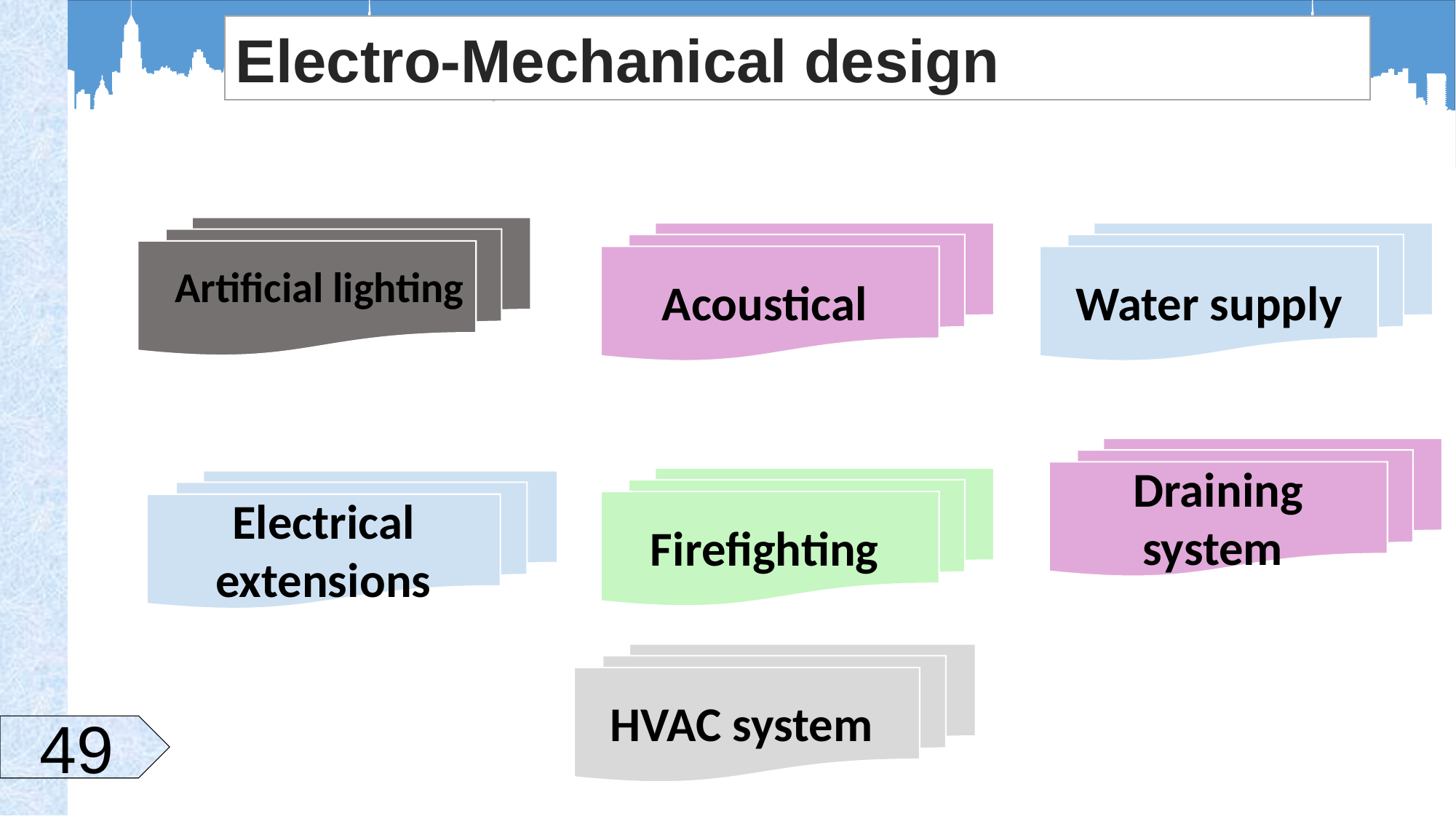

Electro-Mechanical design

Acoustical
Water supply
Artificial lighting
Draining system
Firefighting
Electrical extensions
HVAC system
49